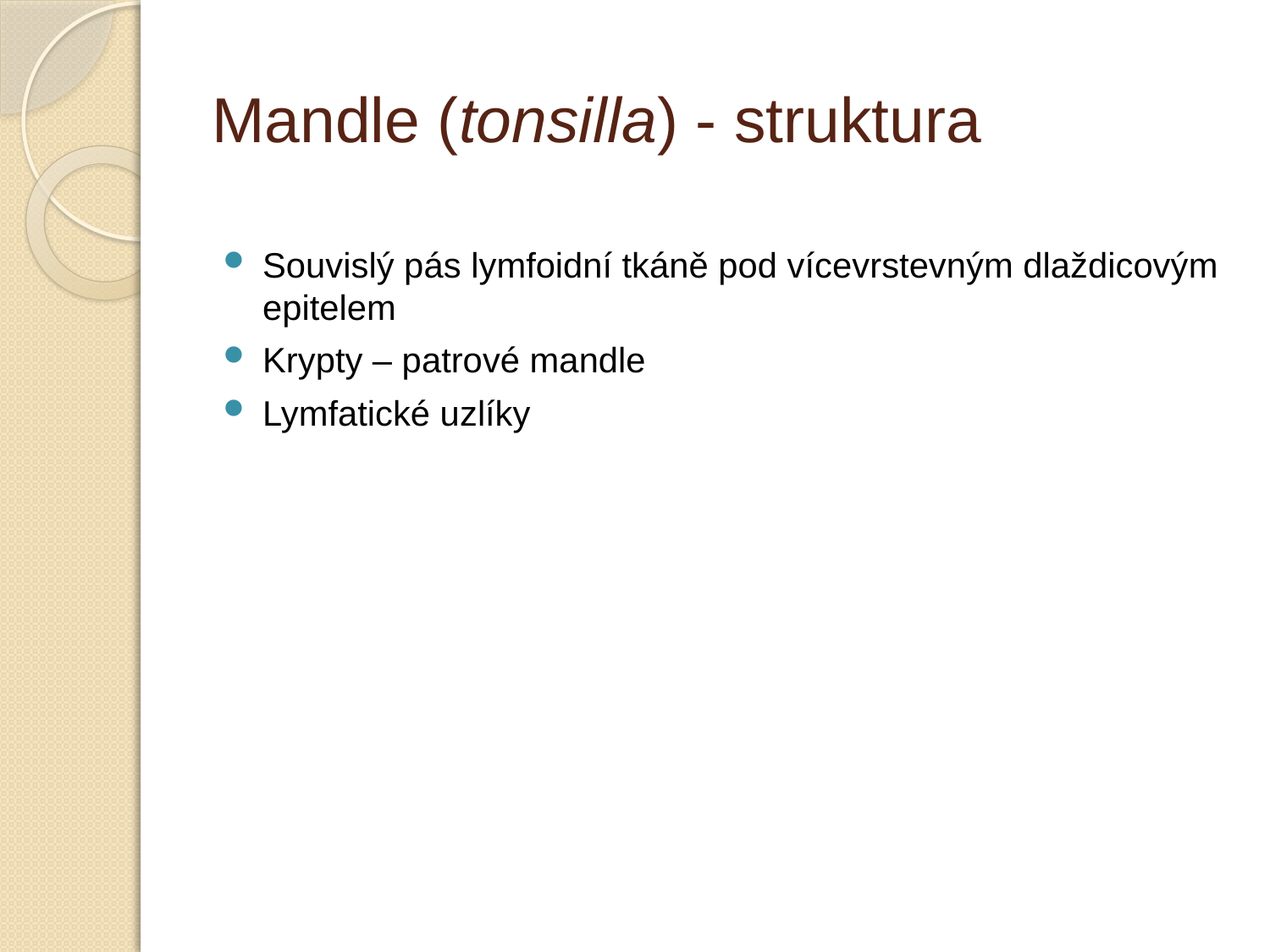

# Mandle (tonsilla) - struktura
Souvislý pás lymfoidní tkáně pod vícevrstevným dlaždicovým epitelem
Krypty – patrové mandle
Lymfatické uzlíky